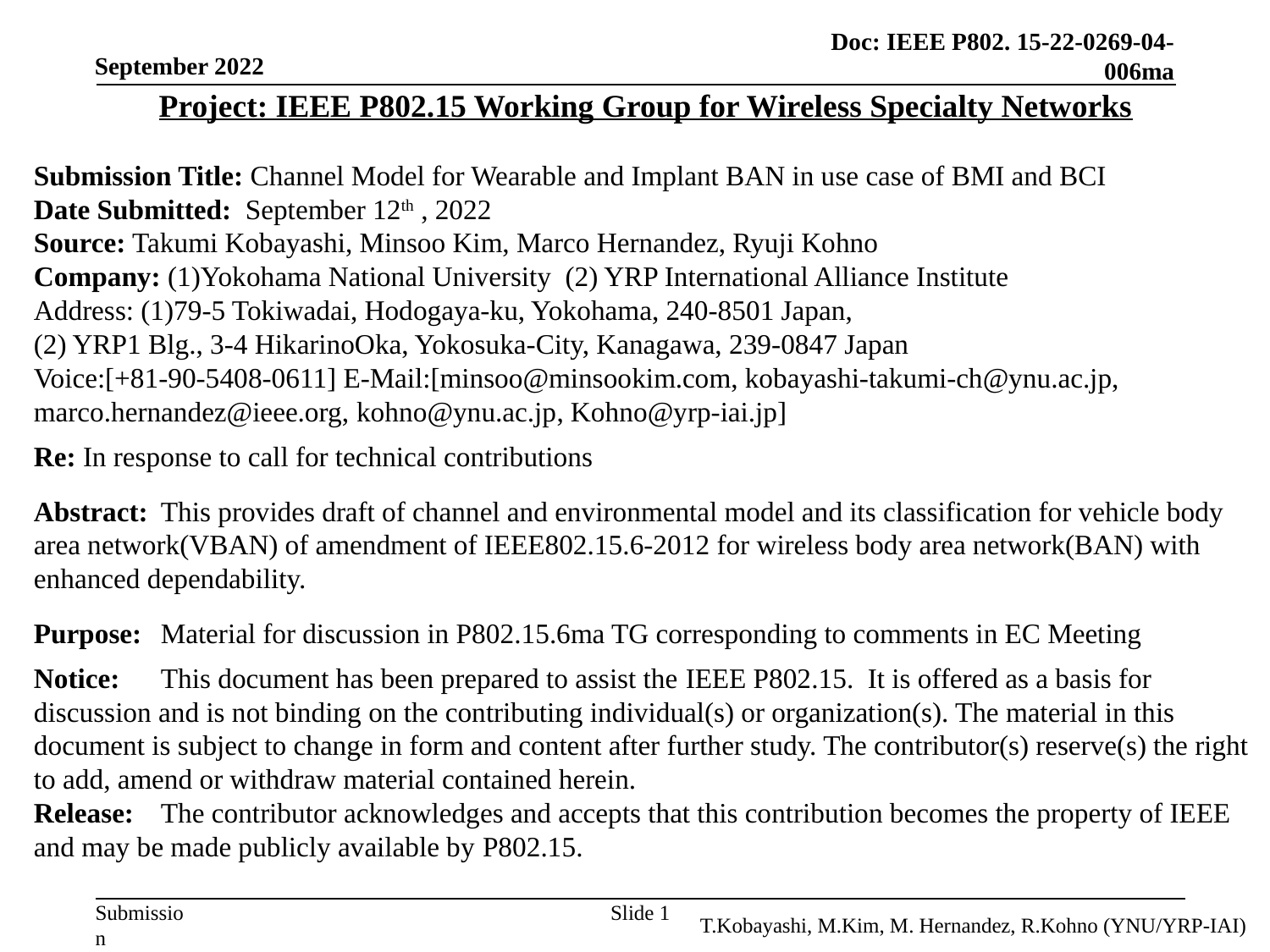

Project: IEEE P802.15 Working Group for Wireless Specialty Networks

Submission Title: Channel Model for Wearable and Implant BAN in use case of BMI and BCI
Date Submitted:  September 12th , 2022
Source: Takumi Kobayashi, Minsoo Kim, Marco Hernandez, Ryuji Kohno
Company: (1)Yokohama National University  (2) YRP International Alliance Institute
Address: (1)79-5 Tokiwadai, Hodogaya-ku, Yokohama, 240-8501 Japan,
(2) YRP1 Blg., 3-4 HikarinoOka, Yokosuka-City, Kanagawa, 239-0847 Japan
Voice:[+81-90-5408-0611] E-Mail:[minsoo@minsookim.com, kobayashi-takumi-ch@ynu.ac.jp, marco.hernandez@ieee.org, kohno@ynu.ac.jp, Kohno@yrp-iai.jp]
Re: In response to call for technical contributions
Abstract:	This provides draft of channel and environmental model and its classification for vehicle body area network(VBAN) of amendment of IEEE802.15.6-2012 for wireless body area network(BAN) with enhanced dependability.
Purpose:	Material for discussion in P802.15.6ma TG corresponding to comments in EC Meeting
Notice:	This document has been prepared to assist the IEEE P802.15.  It is offered as a basis for discussion and is not binding on the contributing individual(s) or organization(s). The material in this document is subject to change in form and content after further study. The contributor(s) reserve(s) the right to add, amend or withdraw material contained herein.
Release:	The contributor acknowledges and accepts that this contribution becomes the property of IEEE and may be made publicly available by P802.15.
September 2022
Slide 1
T.Kobayashi, M.Kim, M. Hernandez, R.Kohno (YNU/YRP-IAI)